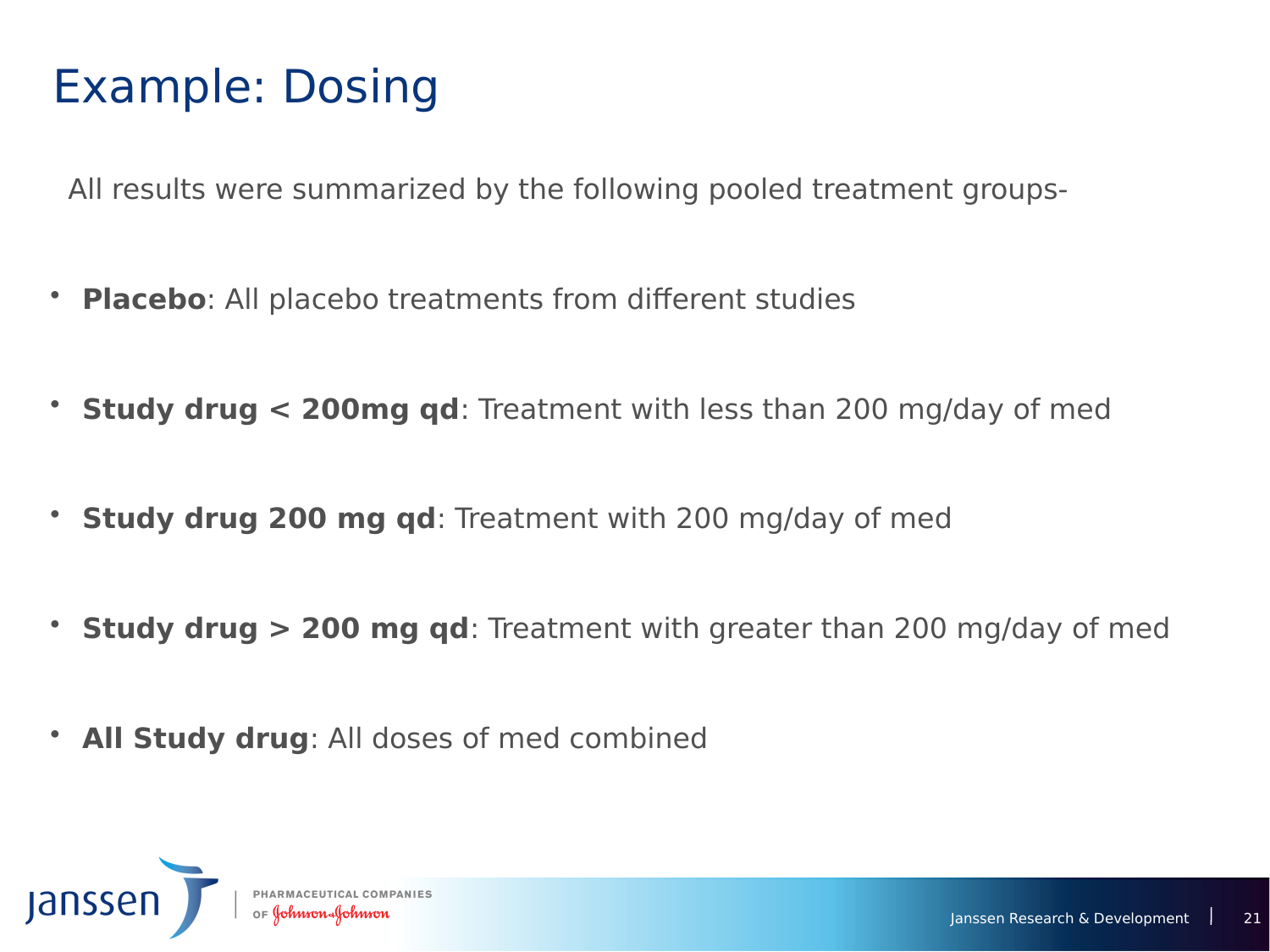

# Example: Dosing
  All results were summarized by the following pooled treatment groups-

Placebo: All placebo treatments from different studies

Study drug < 200mg qd: Treatment with less than 200 mg/day of med

Study drug 200 mg qd: Treatment with 200 mg/day of med

Study drug > 200 mg qd: Treatment with greater than 200 mg/day of med

All Study drug: All doses of med combined

21